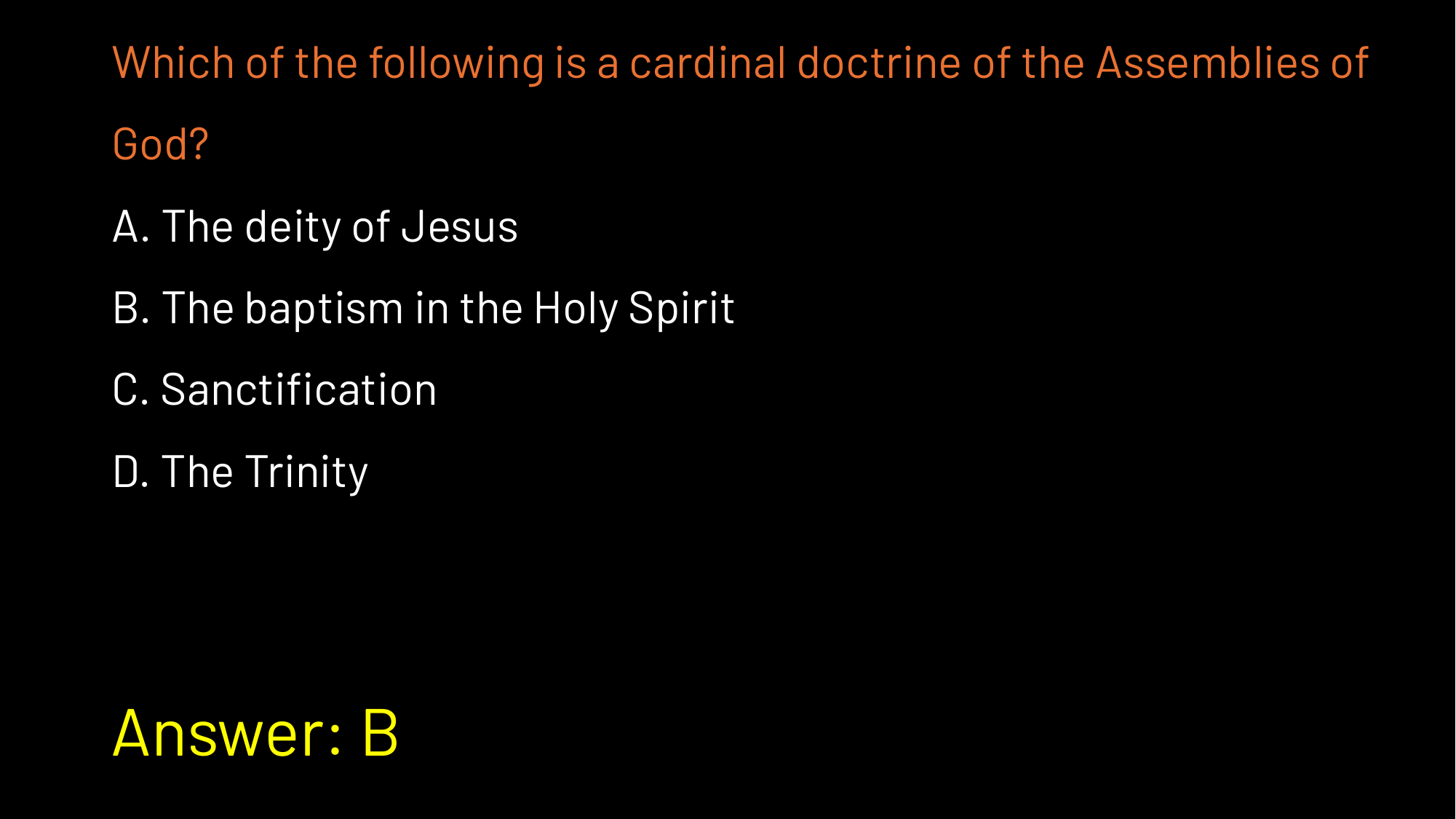

Which of the following is a cardinal doctrine of the Assemblies of God?
A. The deity of Jesus
B. The baptism in the Holy Spirit
C. Sanctification
D. The Trinity
# Answer: B